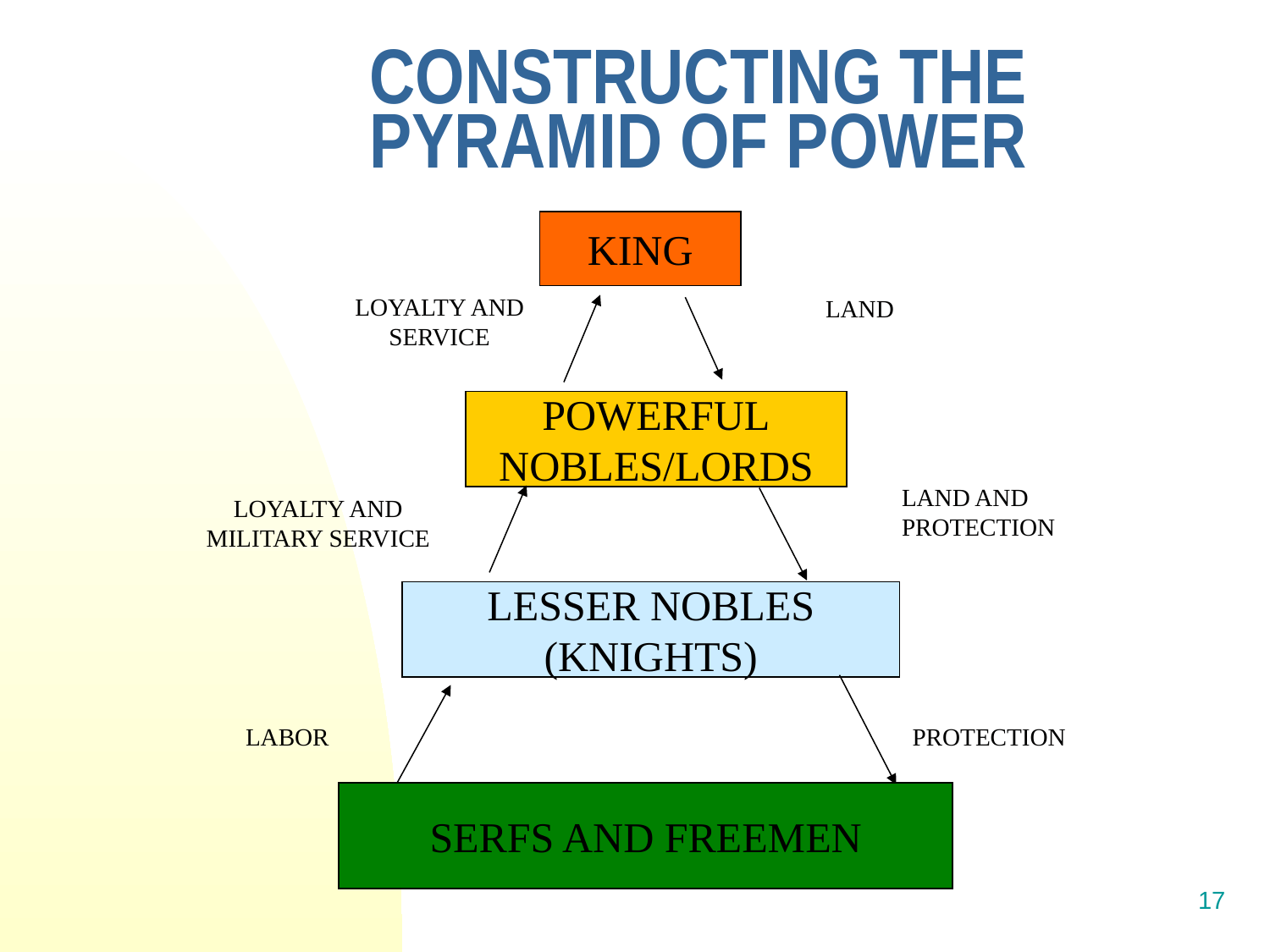

# CONSTRUCTING THE PYRAMID OF POWER
KING
LOYALTY AND
SERVICE
LAND

POWERFUL
NOBLES/LORDS
LAND AND
PROTECTION
LOYALTY AND
MILITARY SERVICE

LESSER NOBLES
(KNIGHTS)

LABOR
PROTECTION
SERFS AND FREEMEN
17